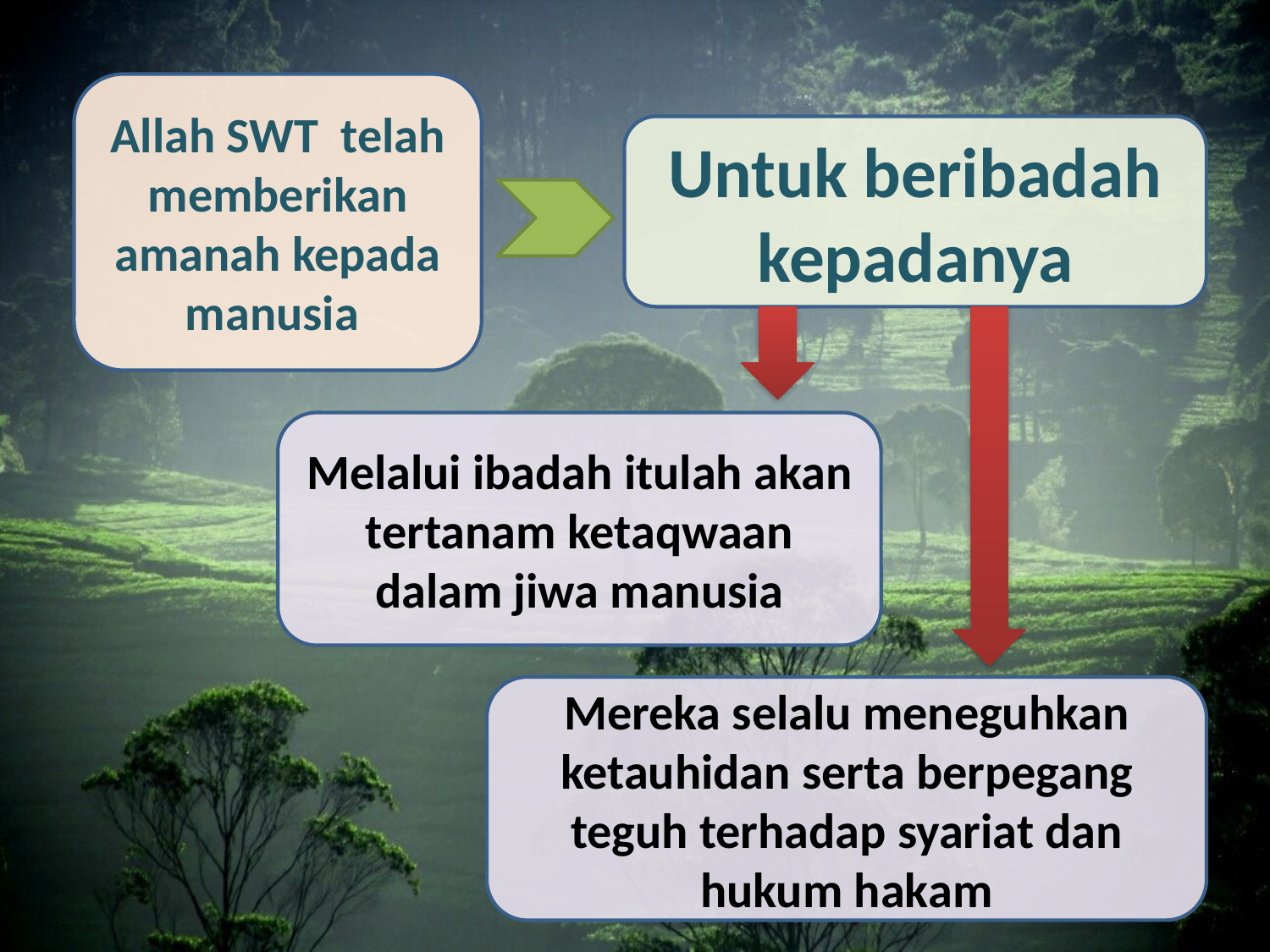

Allah SWT  telah memberikan amanah kepada manusia
Untuk beribadah kepadanya

Melalui ibadah itulah akan tertanam ketaqwaan dalam jiwa manusia
Mereka selalu meneguhkan ketauhidan serta berpegang teguh terhadap syariat dan hukum hakam